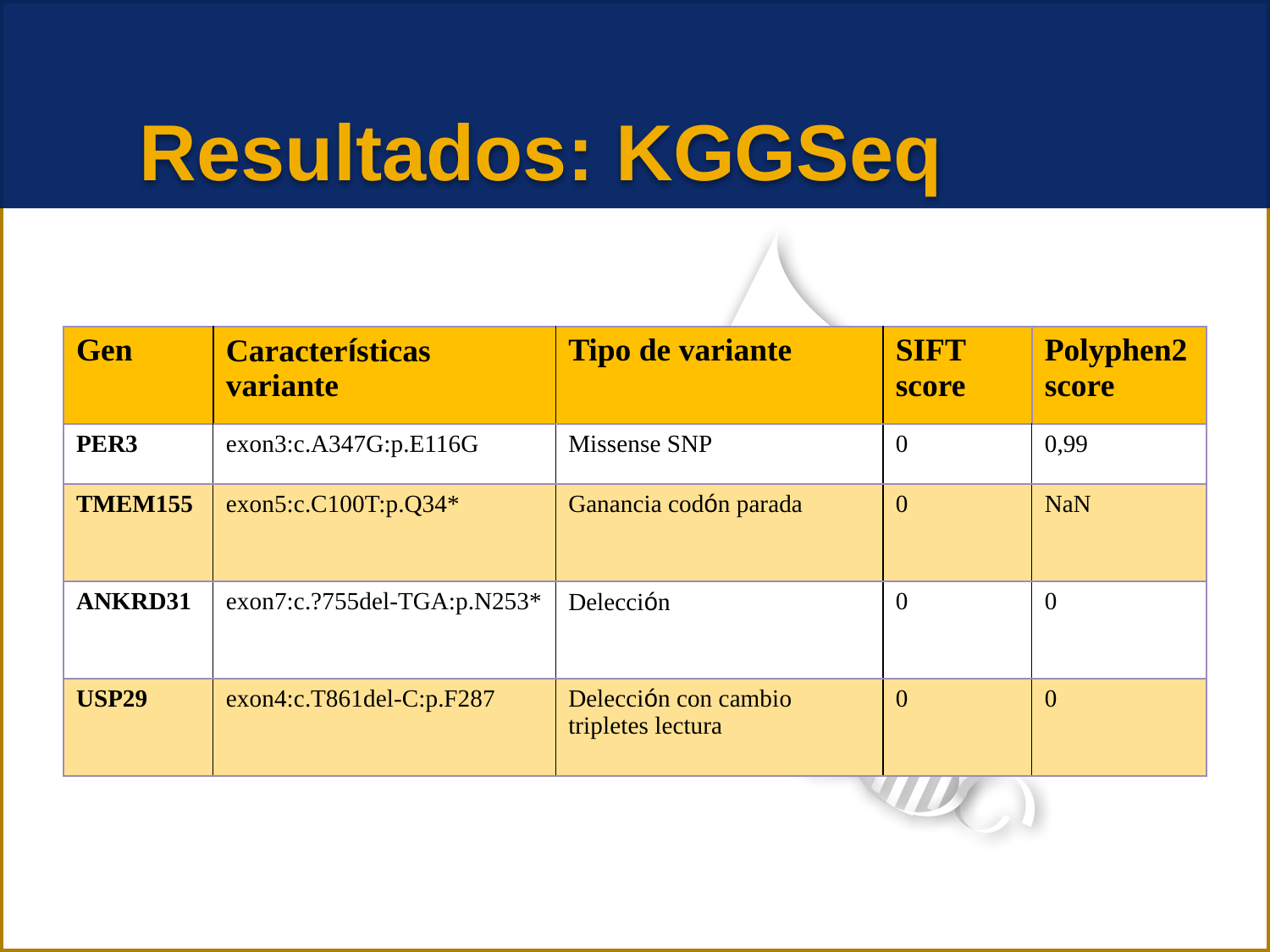

Resultados: KGGSeq

| Gen | Características variante | Tipo de variante | SIFT score | Polyphen2 score |
| --- | --- | --- | --- | --- |
| PER3 | exon3:c.A347G:p.E116G | Missense SNP | 0 | 0,99 |
| TMEM155 | exon5:c.C100T:p.Q34\* | Ganancia codón parada | 0 | NaN |
| ANKRD31 | exon7:c.?755del-TGA:p.N253\* | Delección | 0 | 0 |
| USP29 | exon4:c.T861del-C:p.F287 | Delección con cambio tripletes lectura | 0 | 0 |